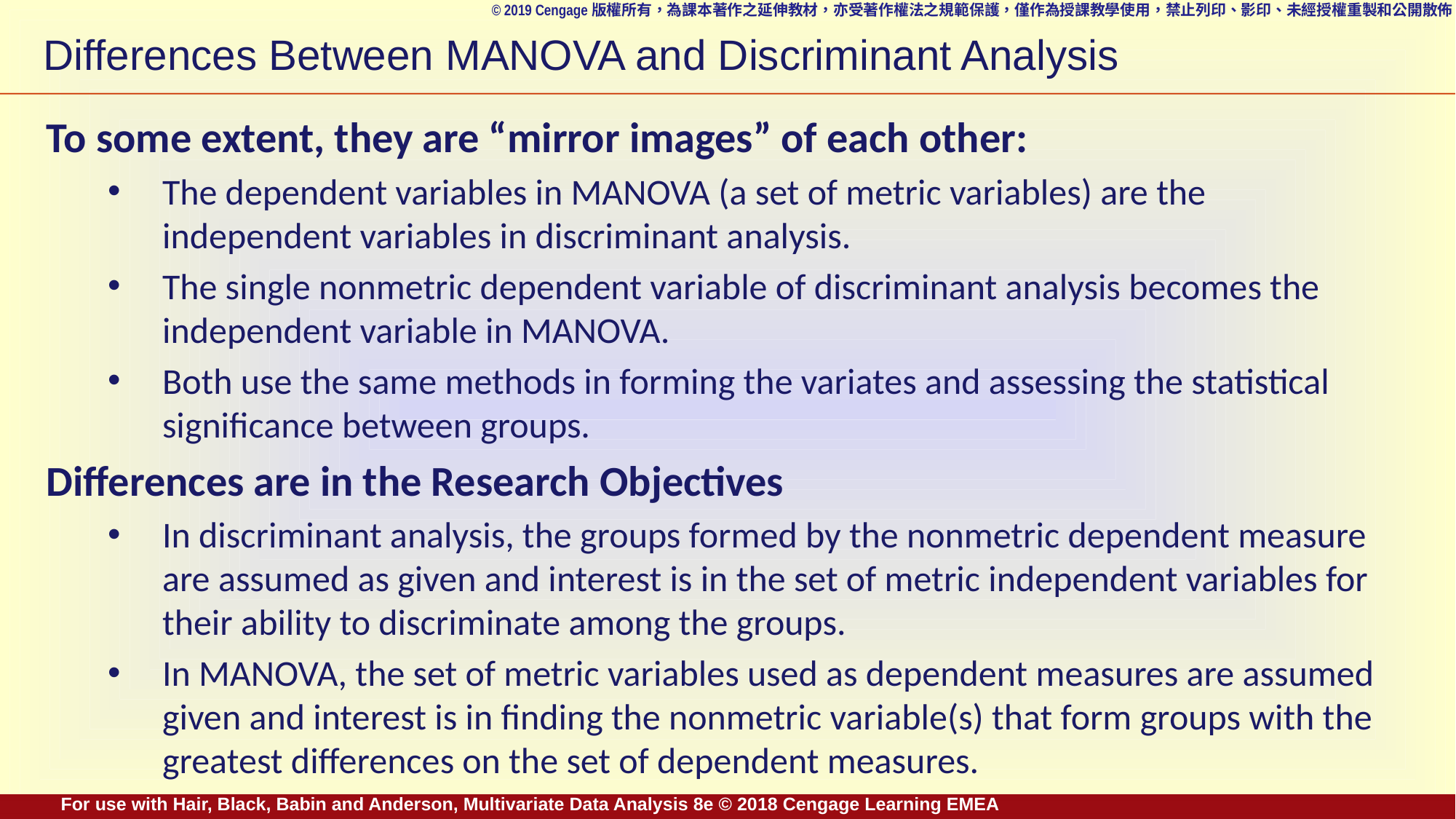

# Differences Between MANOVA and Discriminant Analysis
To some extent, they are “mirror images” of each other:
The dependent variables in MANOVA (a set of metric variables) are the independent variables in discriminant analysis.
The single nonmetric dependent variable of discriminant analysis becomes the independent variable in MANOVA.
Both use the same methods in forming the variates and assessing the statistical significance between groups.
Differences are in the Research Objectives
In discriminant analysis, the groups formed by the nonmetric dependent measure are assumed as given and interest is in the set of metric independent variables for their ability to discriminate among the groups.
In MANOVA, the set of metric variables used as dependent measures are assumed given and interest is in finding the nonmetric variable(s) that form groups with the greatest differences on the set of dependent measures.
For use with Hair, Black, Babin and Anderson, Multivariate Data Analysis 8e © 2018 Cengage Learning EMEA